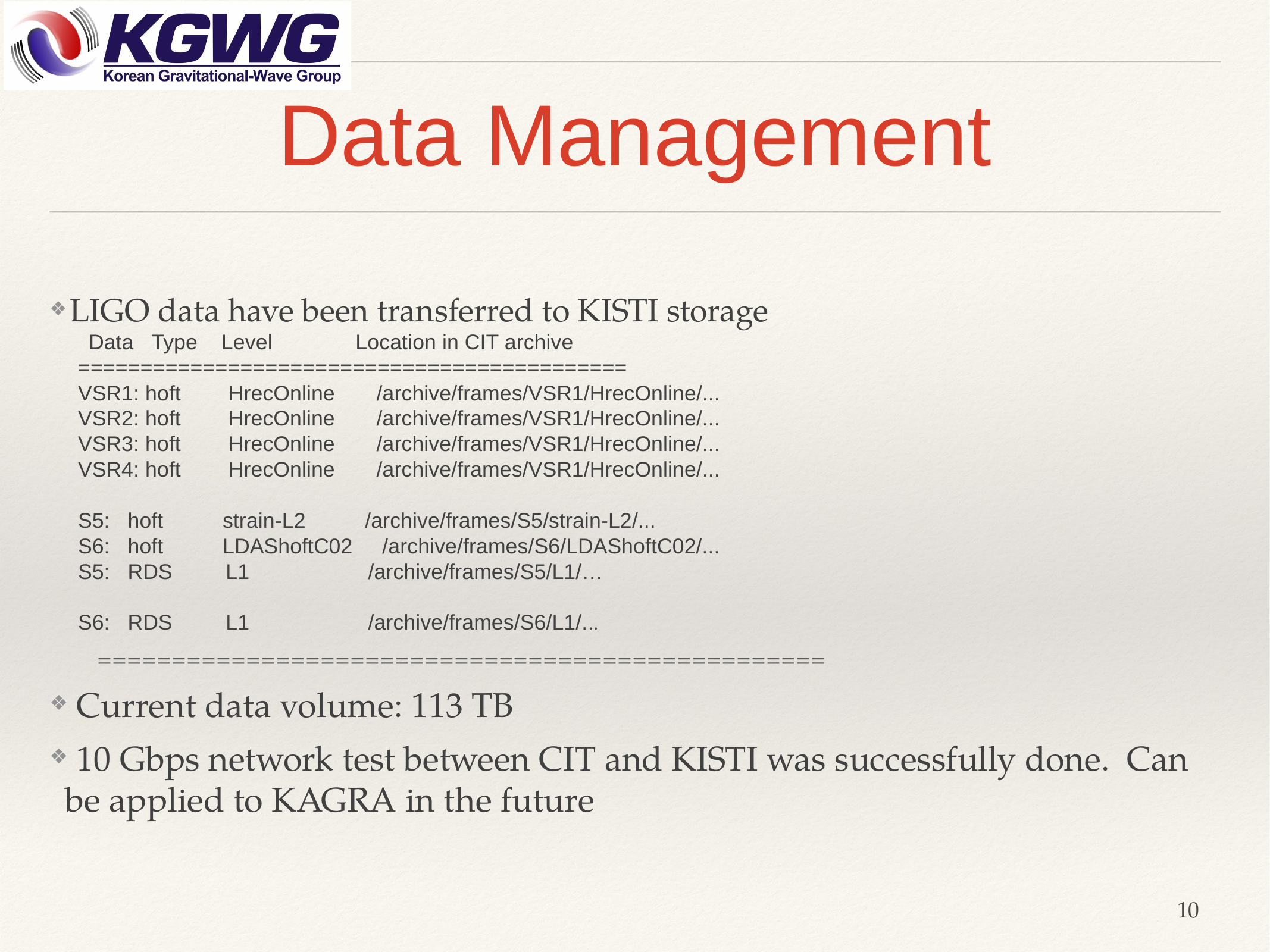

# Data Management
LIGO data have been transferred to KISTI storage
  Data   Type    Level              Location in CIT archive
============================================
VSR1: hoft        HrecOnline       /archive/frames/VSR1/HrecOnline/...
VSR2: hoft        HrecOnline       /archive/frames/VSR1/HrecOnline/...
VSR3: hoft        HrecOnline       /archive/frames/VSR1/HrecOnline/...
VSR4: hoft        HrecOnline       /archive/frames/VSR1/HrecOnline/...

S5:   hoft          strain-L2          /archive/frames/S5/strain-L2/...
S6:   hoft          LDAShoftC02     /archive/frames/S6/LDAShoftC02/...
S5:   RDS         L1                    /archive/frames/S5/L1/…

S6:   RDS         L1                    /archive/frames/S6/L1/...
    =================================================
 Current data volume: 113 TB
 10 Gbps network test between CIT and KISTI was successfully done.  Can be applied to KAGRA in the future
10